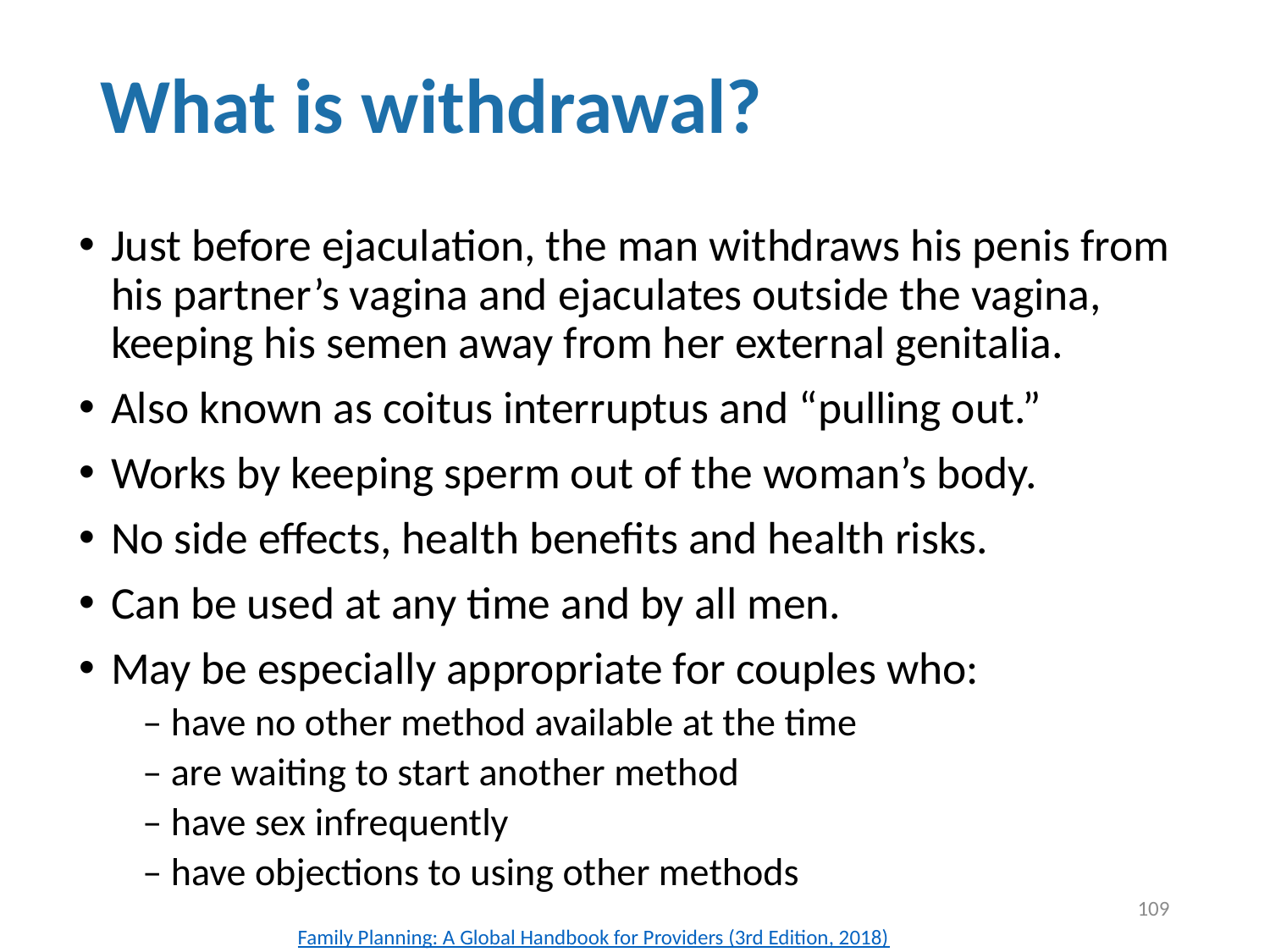

# What is withdrawal?
Just before ejaculation, the man withdraws his penis from his partner’s vagina and ejaculates outside the vagina, keeping his semen away from her external genitalia.
Also known as coitus interruptus and “pulling out.”
Works by keeping sperm out of the woman’s body.
No side effects, health benefits and health risks.
Can be used at any time and by all men.
May be especially appropriate for couples who:
– have no other method available at the time
– are waiting to start another method
– have sex infrequently
– have objections to using other methods
109
Family Planning: A Global Handbook for Providers (3rd Edition, 2018)